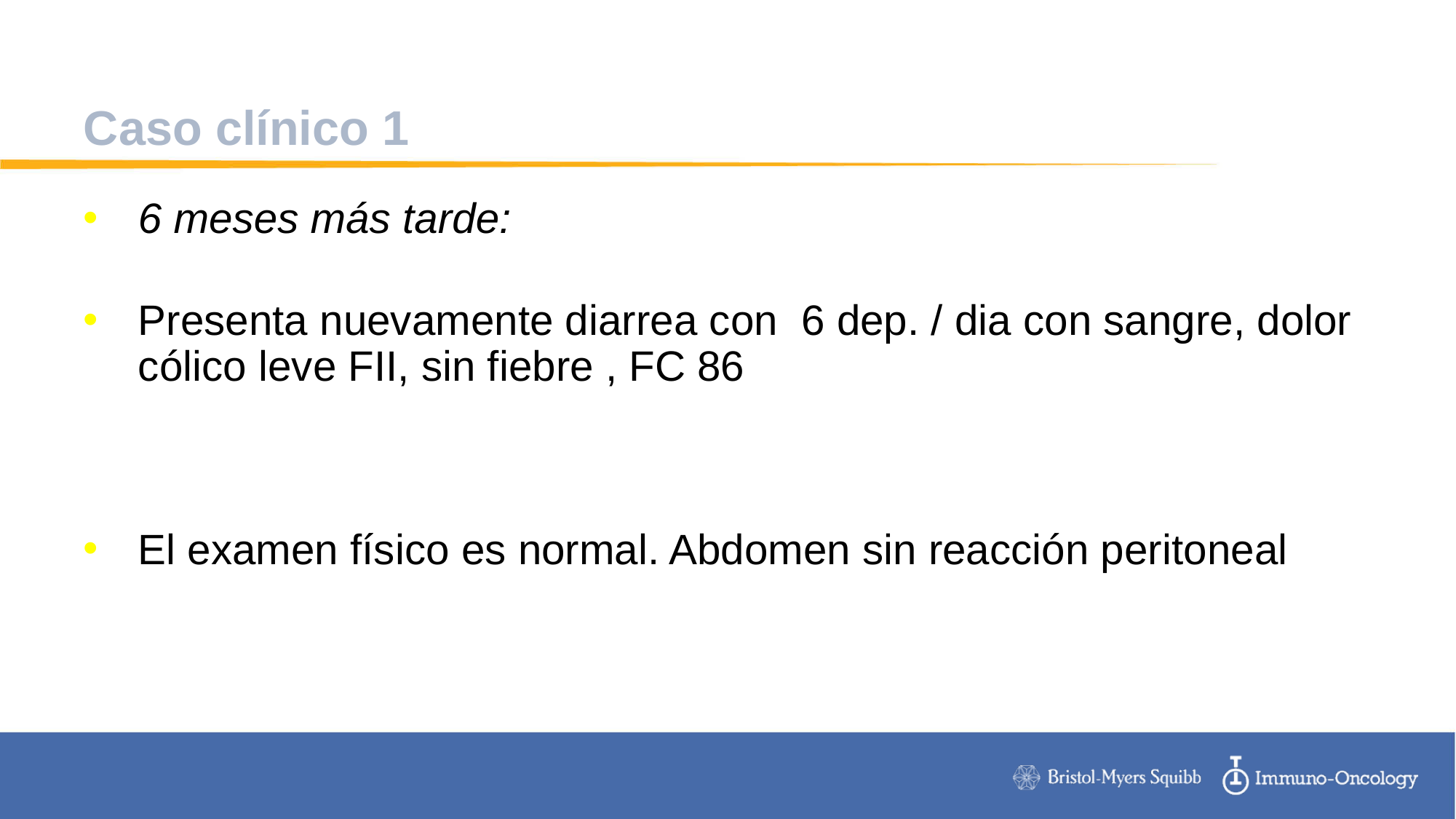

# Caso clínico 1
6 meses más tarde:

Presenta nuevamente diarrea con  6 dep. / dia con sangre, dolor cólico leve FII, sin fiebre , FC 86

El examen físico es normal. Abdomen sin reacción peritoneal